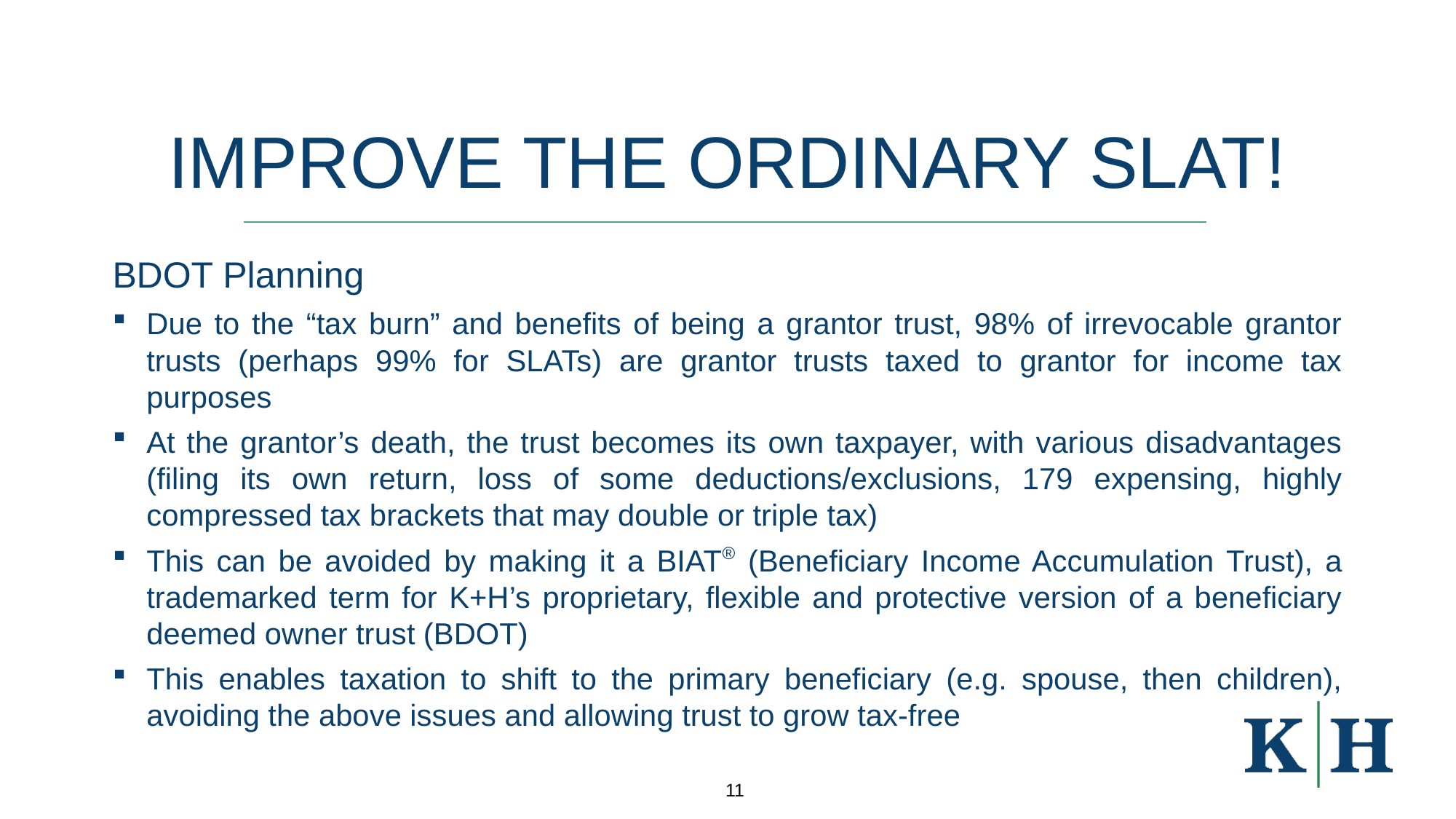

# Improve the Ordinary SLAT!
BDOT Planning
Due to the “tax burn” and benefits of being a grantor trust, 98% of irrevocable grantor trusts (perhaps 99% for SLATs) are grantor trusts taxed to grantor for income tax purposes
At the grantor’s death, the trust becomes its own taxpayer, with various disadvantages (filing its own return, loss of some deductions/exclusions, 179 expensing, highly compressed tax brackets that may double or triple tax)
This can be avoided by making it a BIAT® (Beneficiary Income Accumulation Trust), a trademarked term for K+H’s proprietary, flexible and protective version of a beneficiary deemed owner trust (BDOT)
This enables taxation to shift to the primary beneficiary (e.g. spouse, then children), avoiding the above issues and allowing trust to grow tax-free
11